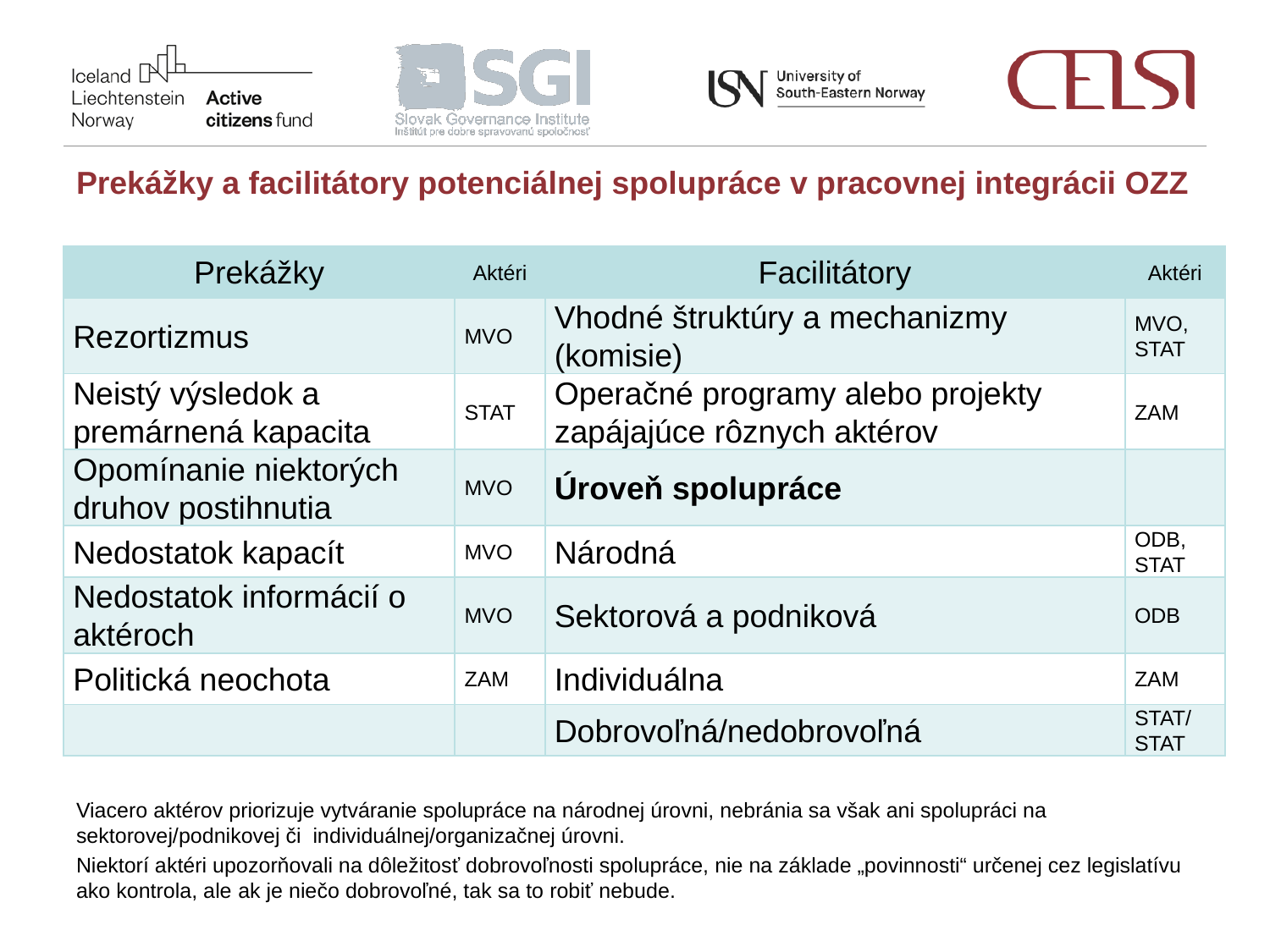

Prekážky a facilitátory potenciálnej spolupráce v pracovnej integrácii OZZ

Viacero aktérov priorizuje vytváranie spolupráce na národnej úrovni, nebránia sa však ani spolupráci na sektorovej/podnikovej či  individuálnej/organizačnej úrovni.
Niektorí aktéri upozorňovali na dôležitosť dobrovoľnosti spolupráce, nie na základe „povinnosti“ určenej cez legislatívu  ako kontrola, ale ak je niečo dobrovoľné, tak sa to robiť nebude.

| Prekážky | Aktéri | Facilitátory | Aktéri |
| --- | --- | --- | --- |
| Rezortizmus | MVO | Vhodné štruktúry a mechanizmy (komisie) | MVO, STAT |
| Neistý výsledok a premárnená kapacita | STAT | Operačné programy alebo projekty zapájajúce rôznych aktérov | ZAM |
| Opomínanie niektorých druhov postihnutia | MVO | Úroveň spolupráce |  |
| Nedostatok kapacít | MVO | Národná | ODB, STAT |
| Nedostatok informácií o aktéroch | MVO | Sektorová a podniková | ODB |
| Politická neochota | ZAM | Individuálna | ZAM |
|  |  | Dobrovoľná/nedobrovoľná | STAT/STAT |